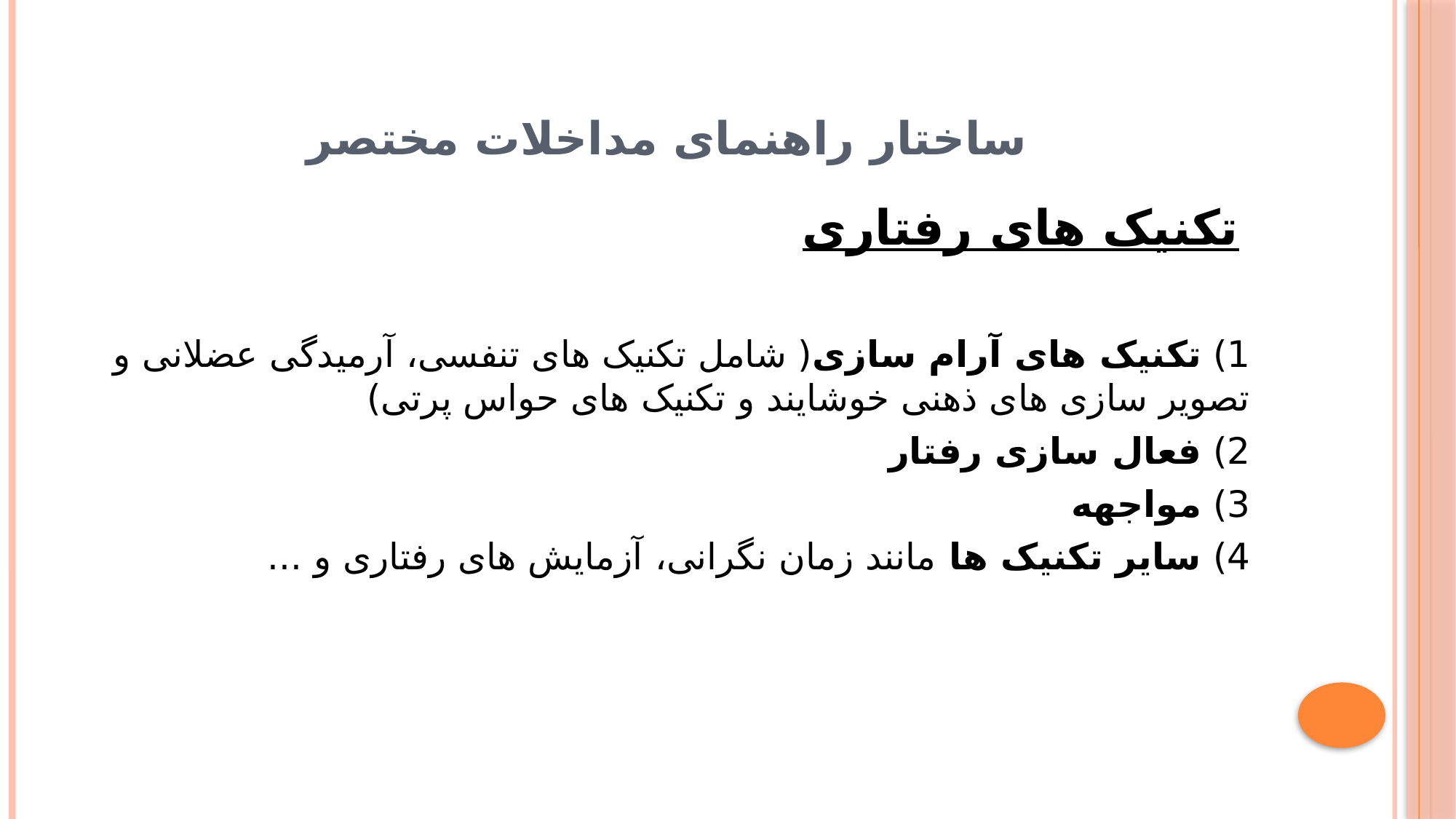

# ساختار راهنمای مداخلات مختصر
 تکنیک های رفتاری

1) تکنیک های آرام سازی( شامل تکنیک های تنفسی، آرمیدگی عضلانی و تصویر سازی های ذهنی خوشایند و تکنیک های حواس پرتی)
2) فعال سازی رفتار
3) مواجهه
4) سایر تکنیک ها مانند زمان نگرانی، آزمایش های رفتاری و ...